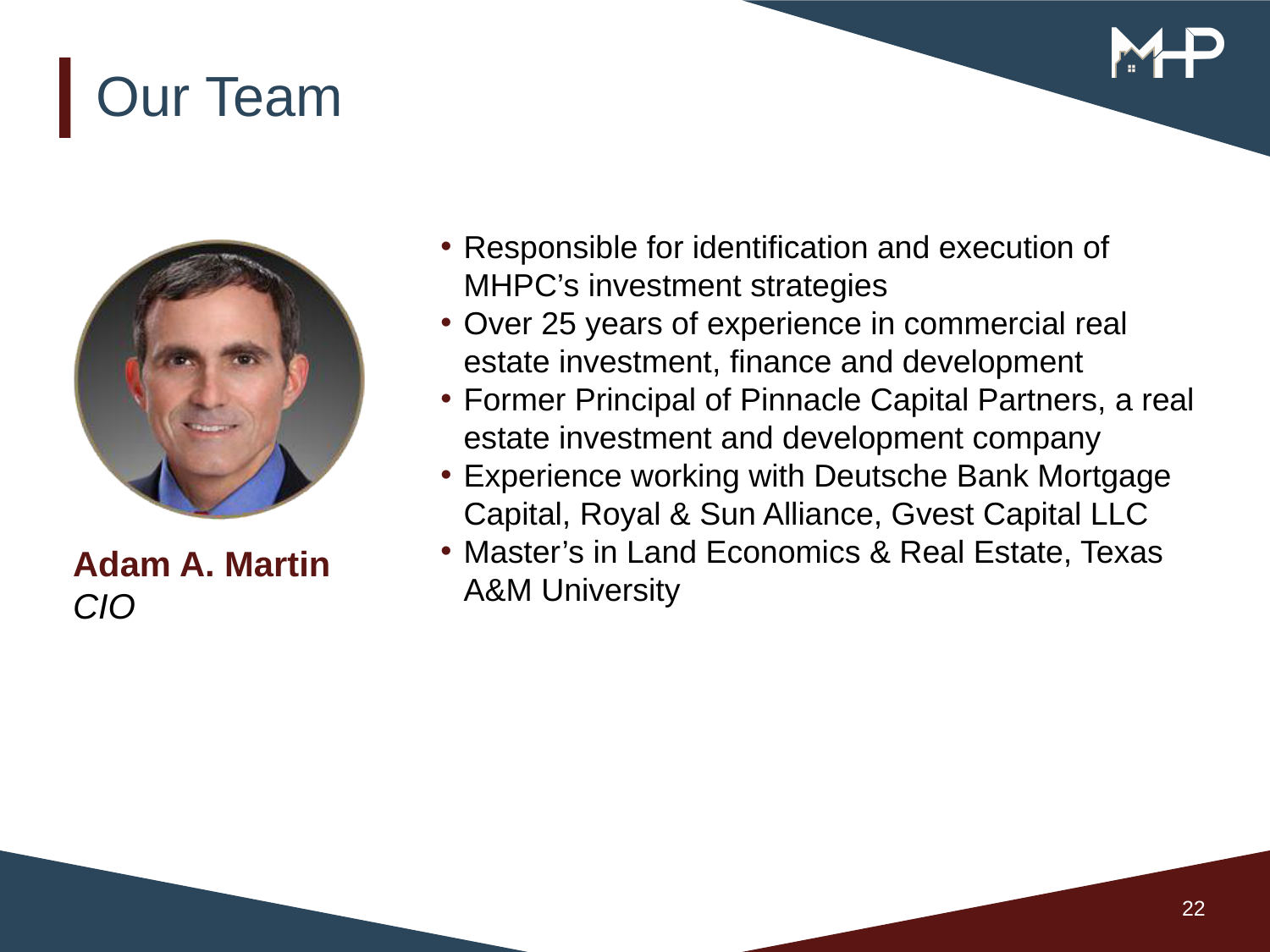

# Our Team
Responsible for identification and execution of MHPC’s investment strategies
Over 25 years of experience in commercial real estate investment, finance and development
Former Principal of Pinnacle Capital Partners, a real estate investment and development company
Experience working with Deutsche Bank Mortgage Capital, Royal & Sun Alliance, Gvest Capital LLC
Master’s in Land Economics & Real Estate, Texas A&M University

Adam A. Martin
CIO
22